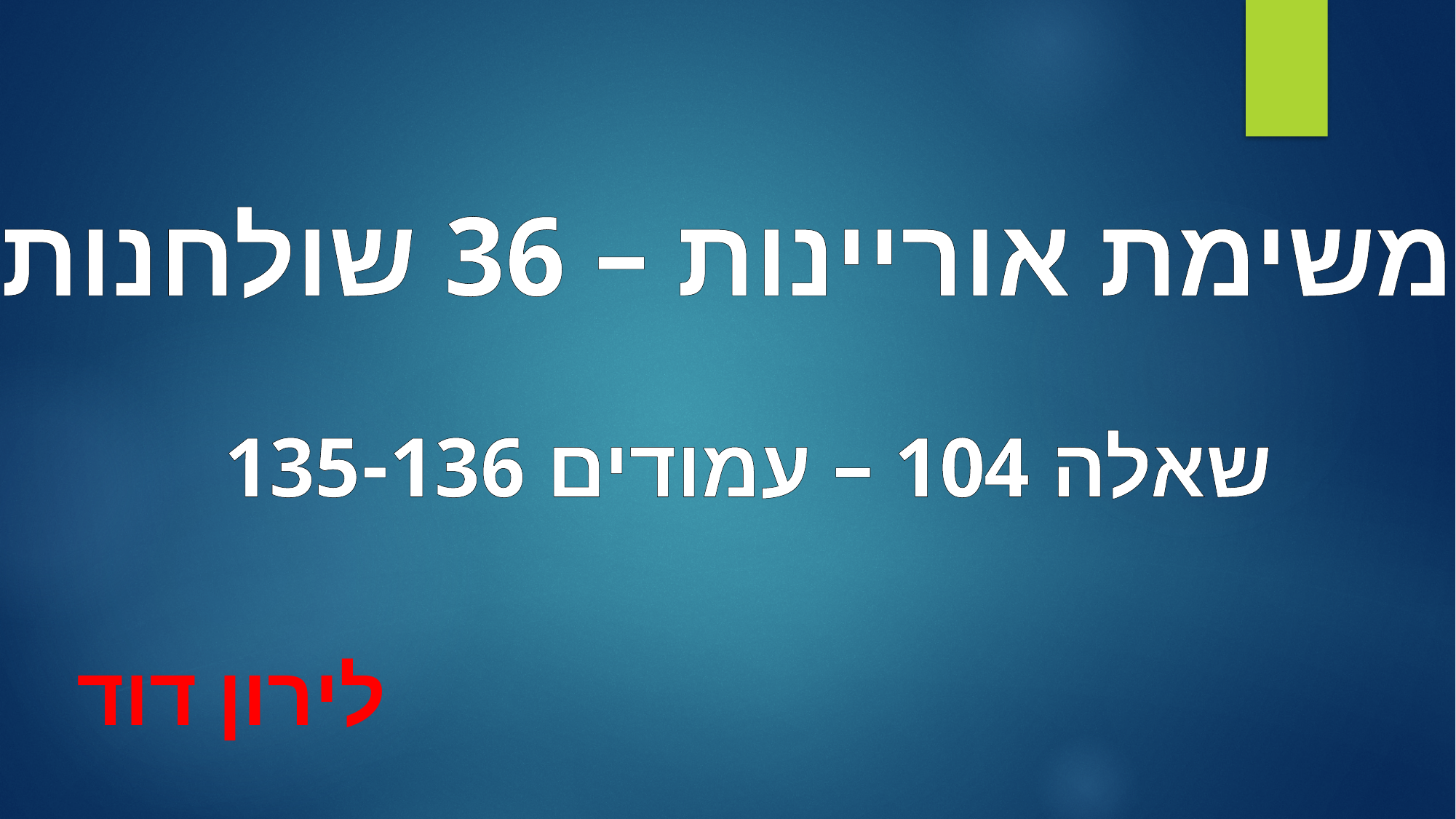

משימת אוריינות – 36 שולחנות
שאלה 104 – עמודים 135-136
לירון דוד